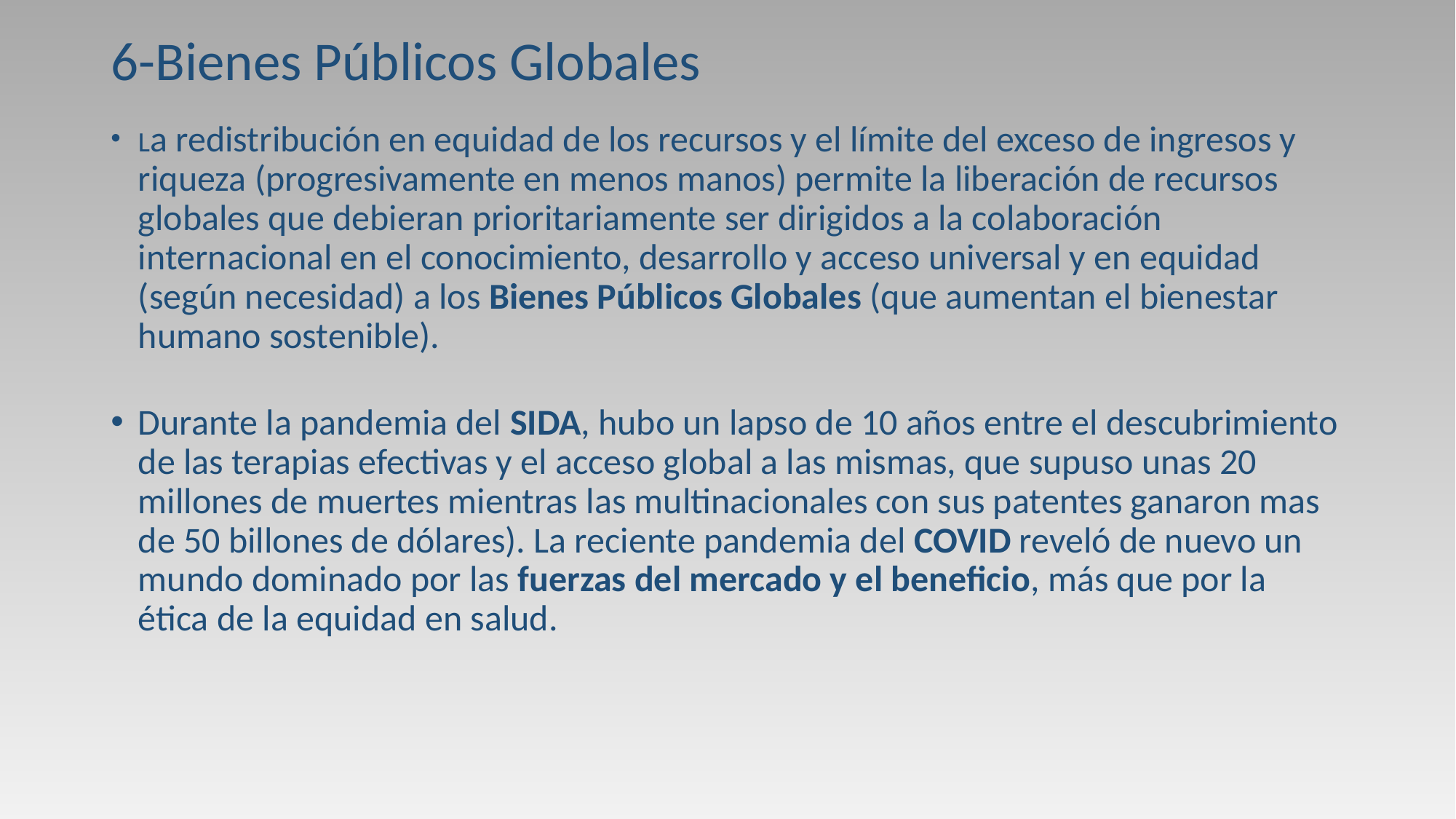

# 6-Bienes Públicos Globales
La redistribución en equidad de los recursos y el límite del exceso de ingresos y riqueza (progresivamente en menos manos) permite la liberación de recursos globales que debieran prioritariamente ser dirigidos a la colaboración internacional en el conocimiento, desarrollo y acceso universal y en equidad (según necesidad) a los Bienes Públicos Globales (que aumentan el bienestar humano sostenible).
Durante la pandemia del SIDA, hubo un lapso de 10 años entre el descubrimiento de las terapias efectivas y el acceso global a las mismas, que supuso unas 20 millones de muertes mientras las multinacionales con sus patentes ganaron mas de 50 billones de dólares). La reciente pandemia del COVID reveló de nuevo un mundo dominado por las fuerzas del mercado y el beneficio, más que por la ética de la equidad en salud.